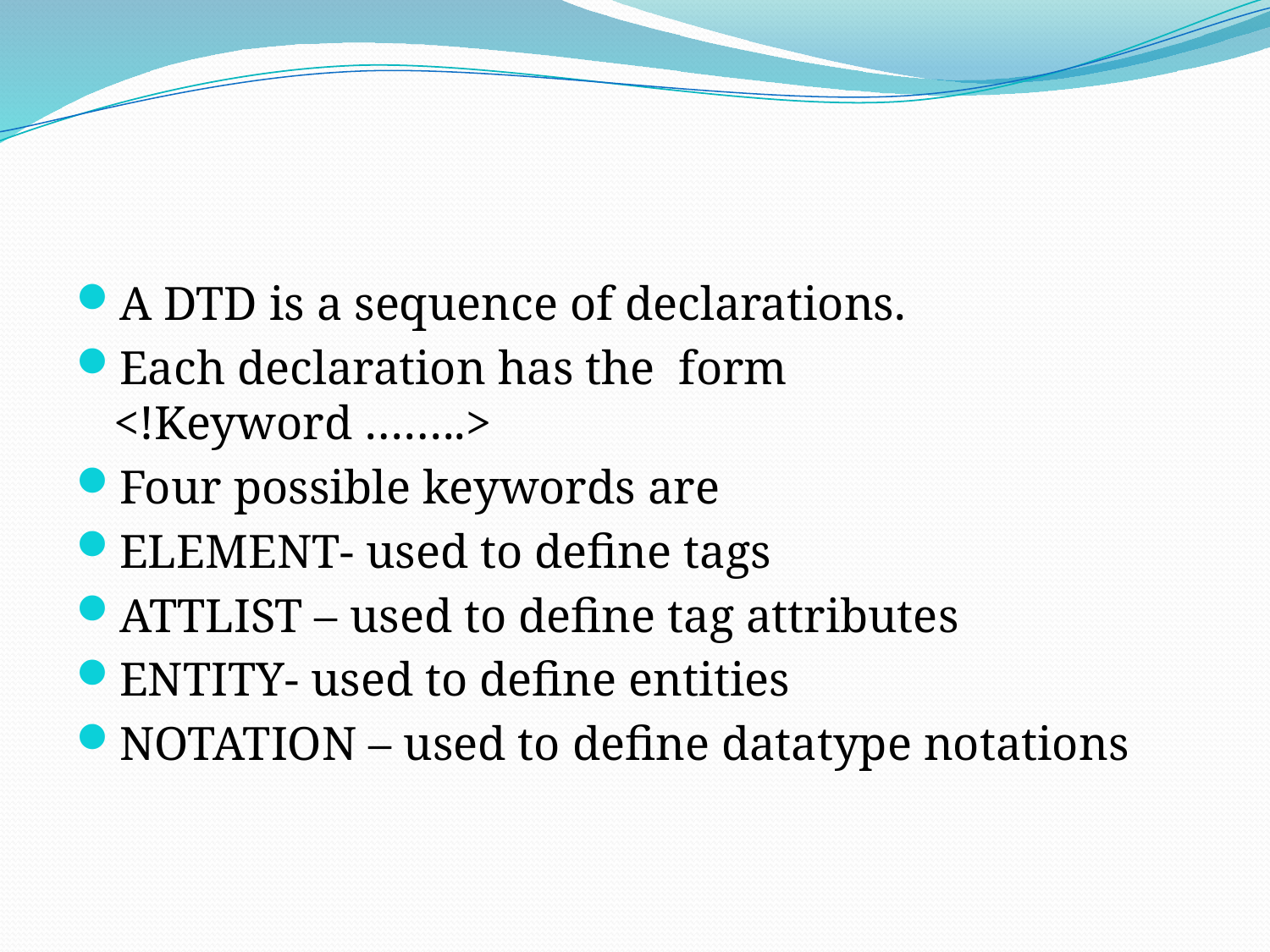

#
A DTD is a sequence of declarations.
Each declaration has the  form
<!Keyword ……..>
Four possible keywords are
ELEMENT- used to define tags
ATTLIST – used to define tag attributes
ENTITY- used to define entities
NOTATION – used to define datatype notations